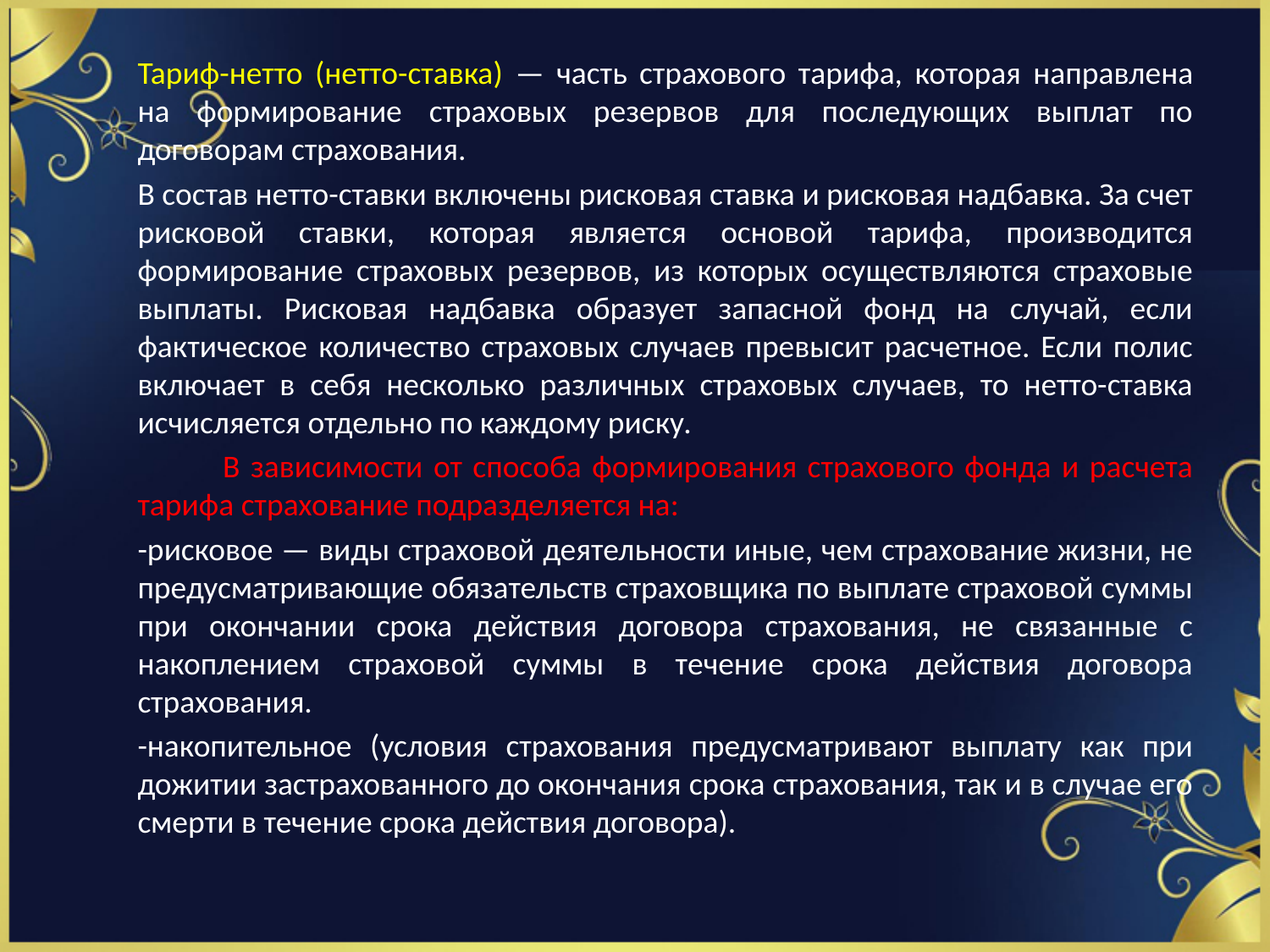

Тариф-нетто (нетто-ставка) — часть страхового тарифа, которая направлена на формирование страховых резервов для последующих выплат по договорам страхования.
В состав нетто-ставки включены рисковая ставка и рисковая надбавка. За счет рисковой ставки, которая является основой тарифа, производится формирование страховых резервов, из которых осуществляются страховые выплаты. Рисковая надбавка образует запасной фонд на случай, если фактическое количество страховых случаев превысит расчетное. Если полис включает в себя несколько различных страховых случаев, то нетто-ставка исчисляется отдельно по каждому риску.
        В зависимости от способа формирования страхового фонда и расчета тарифа страхование подразделяется на:
-рисковое — виды страховой деятельности иные, чем страхование жизни, не предусматривающие обязательств страховщика по выплате страховой суммы при окончании срока действия договора страхования, не связанные с накоплением страховой суммы в течение срока действия договора страхования.
-накопительное (условия страхования предусматривают выплату как при дожитии застрахованного до окончания срока страхования, так и в случае его смерти в течение срока действия договора).